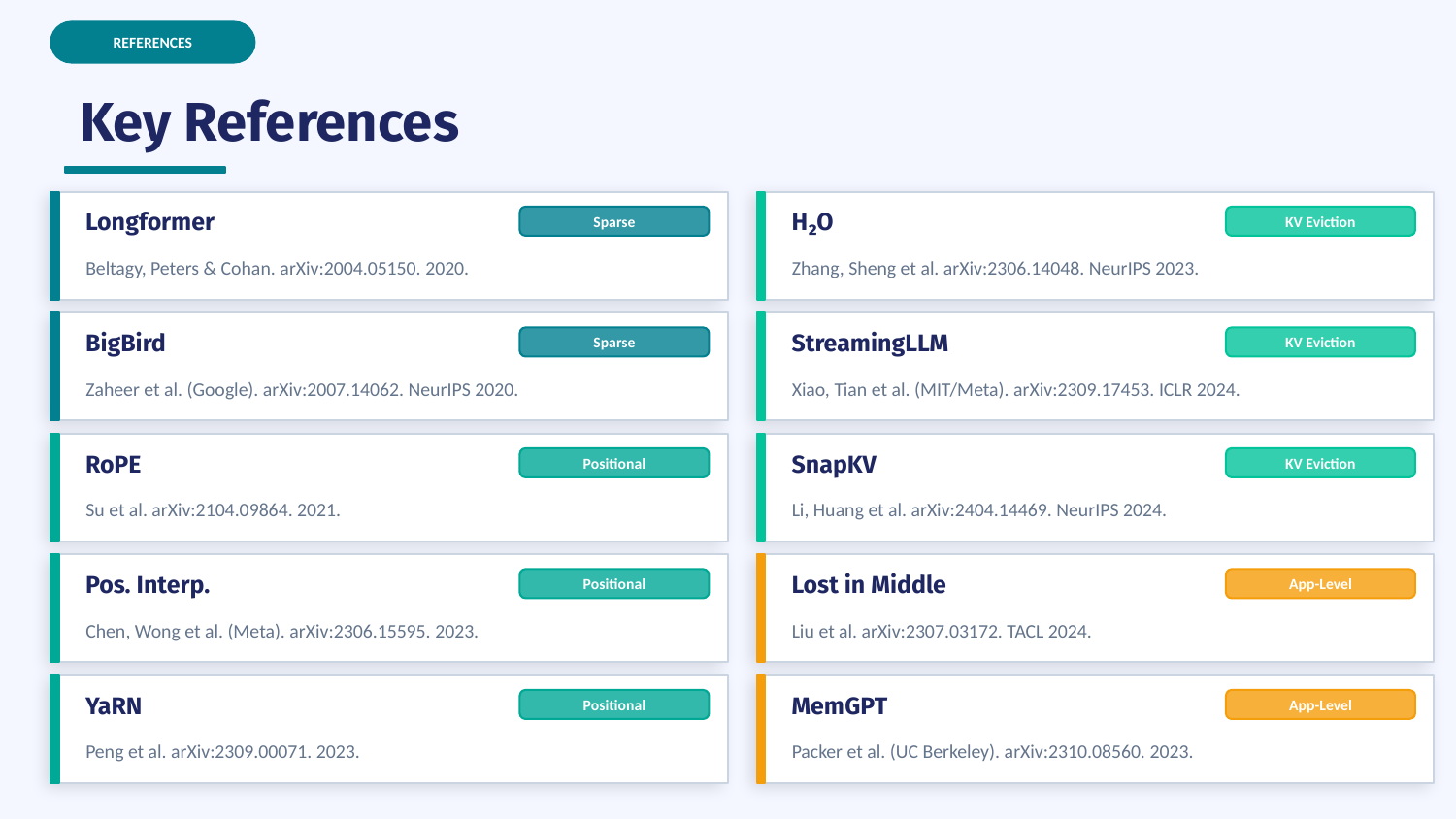

REFERENCES
Key References

Longformer
H₂O

Sparse

KV Eviction
Beltagy, Peters & Cohan. arXiv:2004.05150. 2020.
Zhang, Sheng et al. arXiv:2306.14048. NeurIPS 2023.

BigBird
StreamingLLM

Sparse

KV Eviction
Zaheer et al. (Google). arXiv:2007.14062. NeurIPS 2020.
Xiao, Tian et al. (MIT/Meta). arXiv:2309.17453. ICLR 2024.

RoPE
SnapKV

Positional

KV Eviction
Su et al. arXiv:2104.09864. 2021.
Li, Huang et al. arXiv:2404.14469. NeurIPS 2024.

Pos. Interp.
Lost in Middle

Positional

App-Level
Chen, Wong et al. (Meta). arXiv:2306.15595. 2023.
Liu et al. arXiv:2307.03172. TACL 2024.

YaRN
MemGPT

Positional

App-Level
Peng et al. arXiv:2309.00071. 2023.
Packer et al. (UC Berkeley). arXiv:2310.08560. 2023.